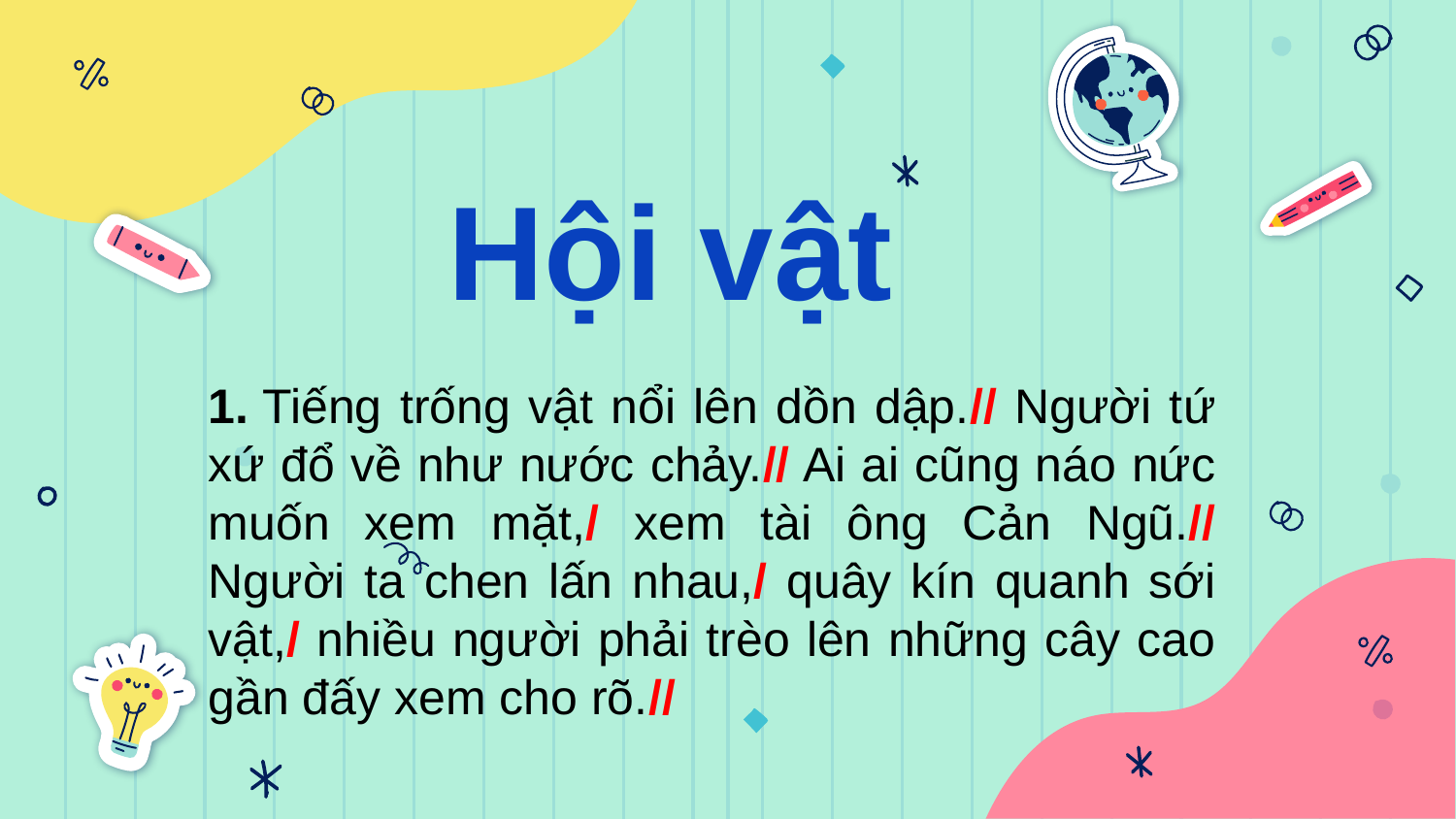

Hội vật

1. Tiếng trống vật nổi lên dồn dập.// Người tứ xứ đổ về như nước chảy.// Ai ai cũng náo nức muốn xem mặt,/ xem tài ông Cản Ngũ.// Người ta chen lấn nhau,/ quây kín quanh sới vật,/ nhiều người phải trèo lên những cây cao gần đấy xem cho rõ.//